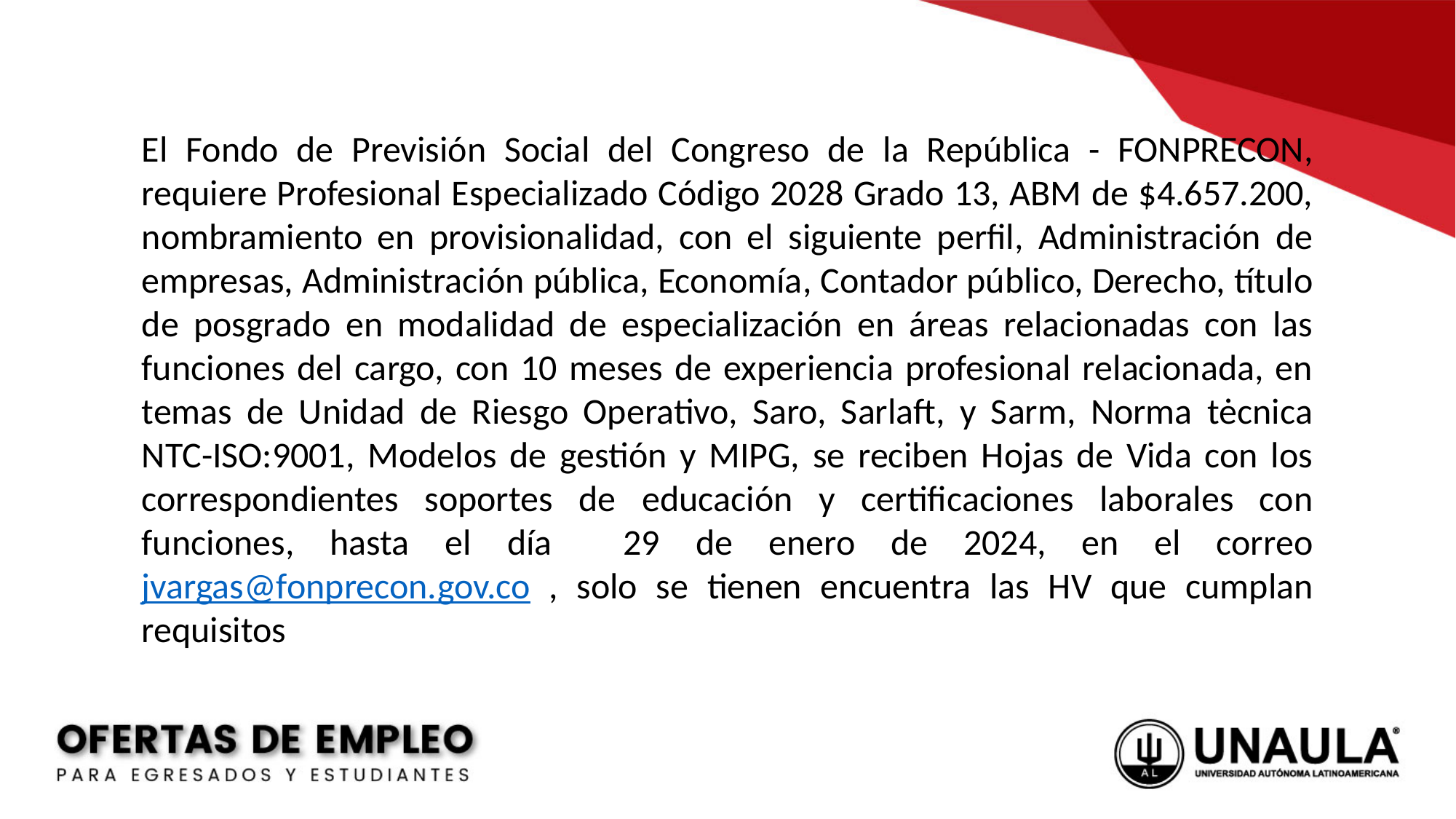

El Fondo de Previsión Social del Congreso de la República - FONPRECON, requiere Profesional Especializado Código 2028 Grado 13, ABM de $4.657.200, nombramiento en provisionalidad, con el siguiente perfil, Administración de empresas, Administración pública, Economía, Contador público, Derecho, título de posgrado en modalidad de especialización en áreas relacionadas con las funciones del cargo, con 10 meses de experiencia profesional relacionada, en temas de Unidad de Riesgo Operativo, Saro, Sarlaft, y Sarm, Norma tėcnica NTC-ISO:9001, Modelos de gestión y MIPG, se reciben Hojas de Vida con los correspondientes soportes de educación y certificaciones laborales con funciones, hasta el día  29 de enero de 2024, en el correo jvargas@fonprecon.gov.co , solo se tienen encuentra las HV que cumplan requisitos